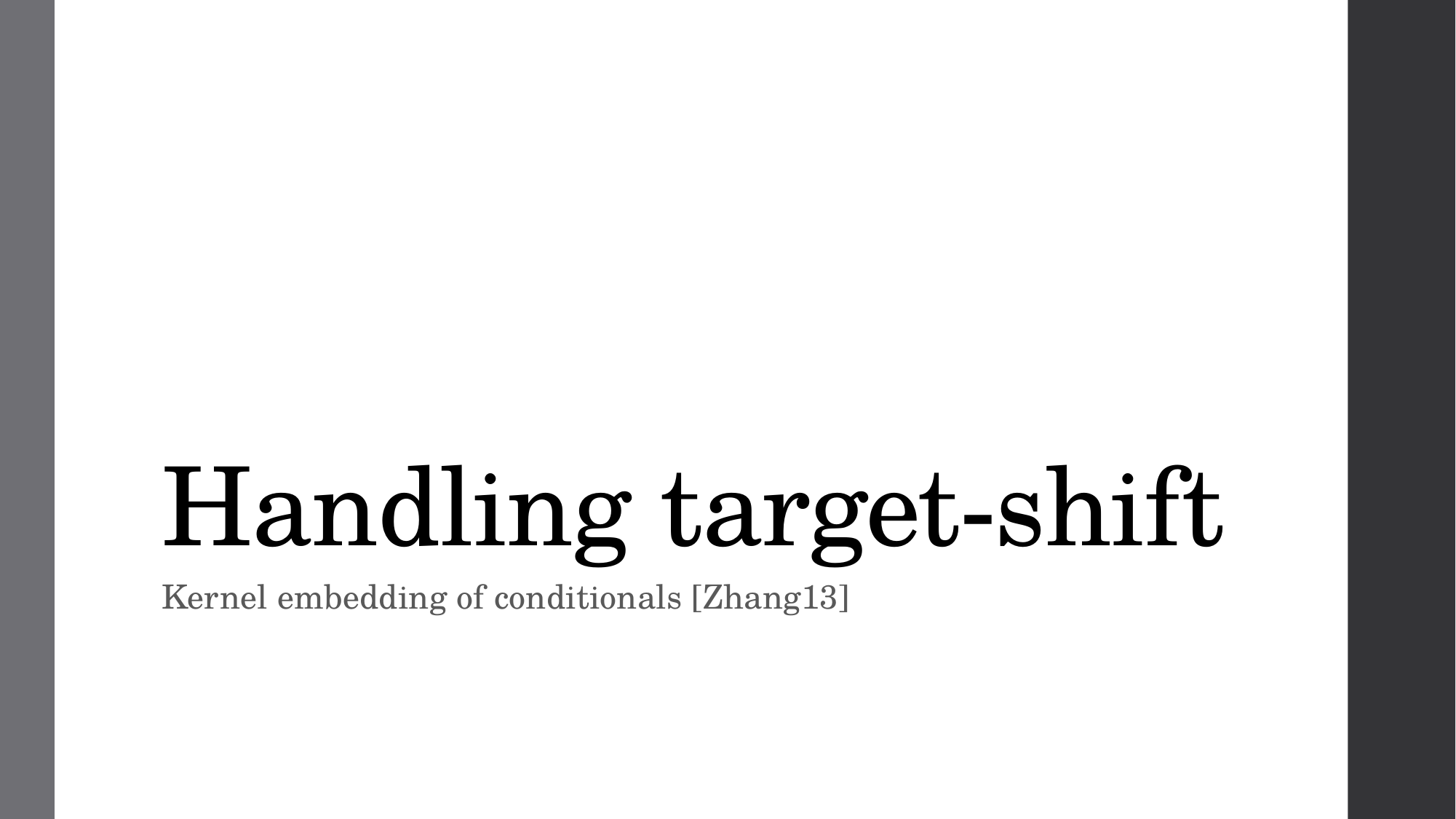

# Handling target-shift
Kernel embedding of conditionals [Zhang13]